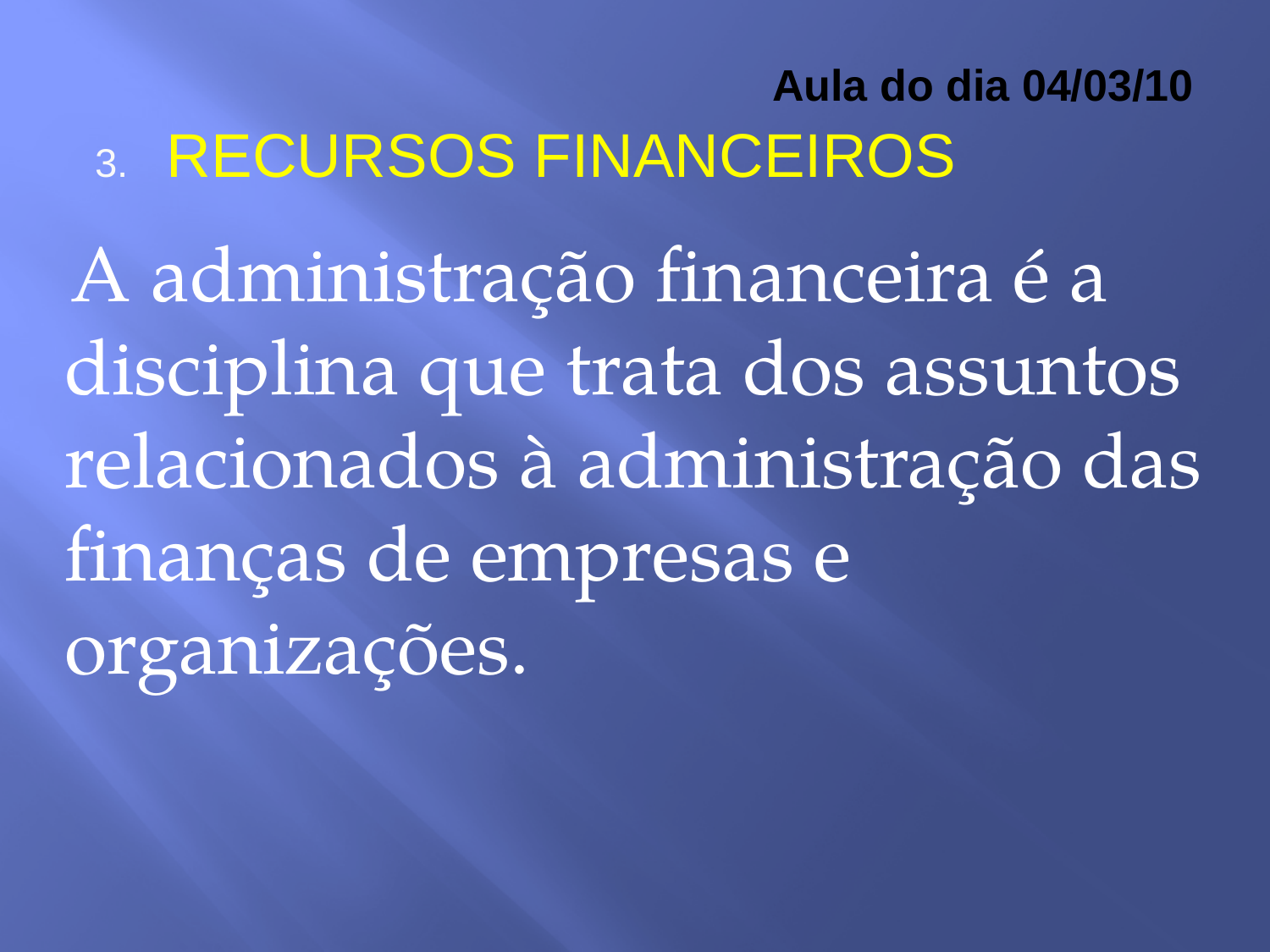

# Aula do dia 04/03/10
RECURSOS FINANCEIROS

A administração financeira é a disciplina que trata dos assuntos relacionados à administração das finanças de empresas e organizações.